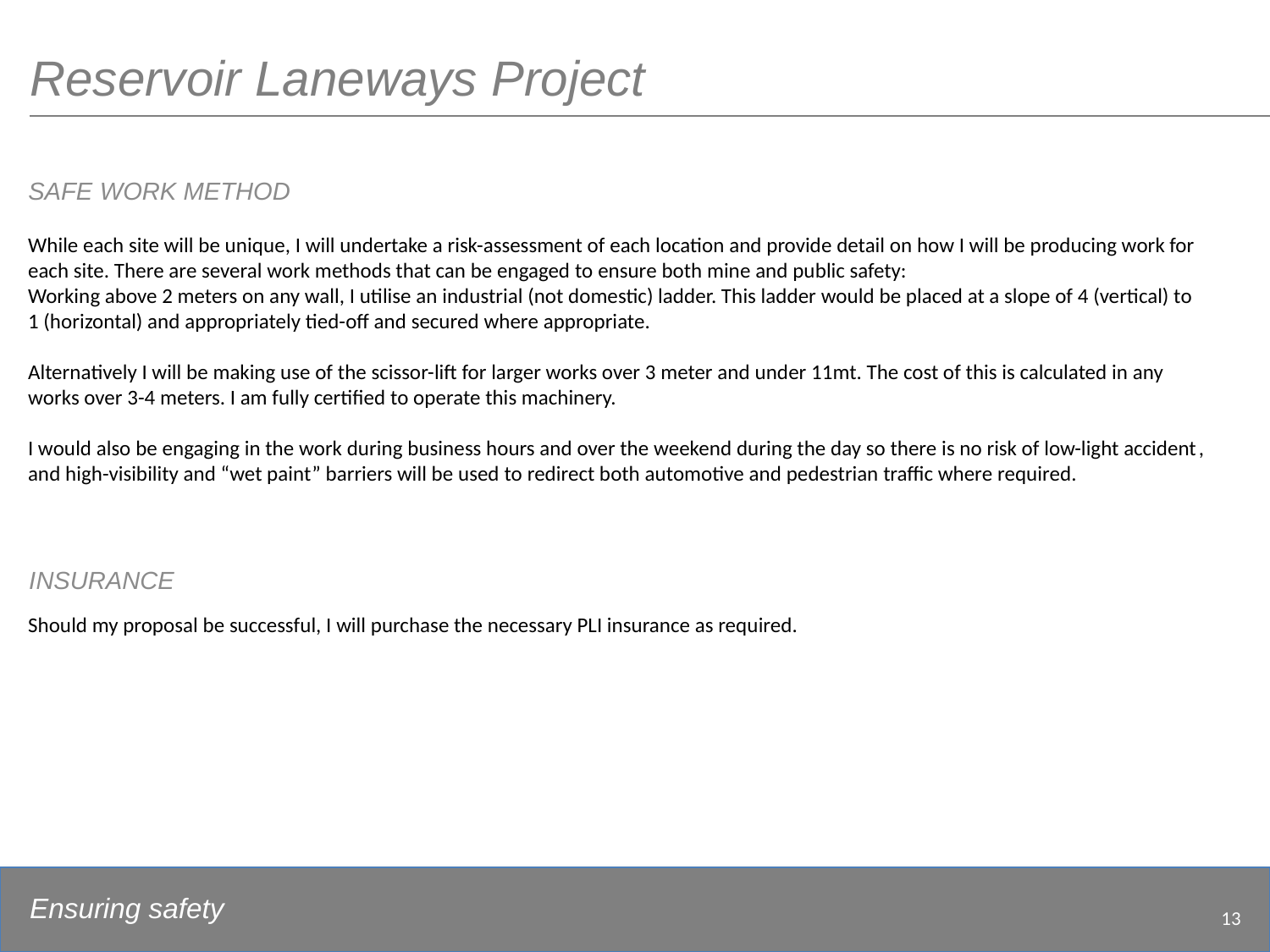

Reservoir Laneways Project
SAFE WORK METHOD

While each site will be unique, I will undertake a risk-assessment of each location and provide detail on how I will be producing work for each site. There are several work methods that can be engaged to ensure both mine and public safety:
Working above 2 meters on any wall, I utilise an industrial (not domestic) ladder. This ladder would be placed at a slope of 4 (vertical) to 1 (horizontal) and appropriately tied-off and secured where appropriate.
Alternatively I will be making use of the scissor-lift for larger works over 3 meter and under 11mt. The cost of this is calculated in any works over 3-4 meters. I am fully certified to operate this machinery.
I would also be engaging in the work during business hours and over the weekend during the day so there is no risk of low-light accident, and high-visibility and “wet paint” barriers will be used to redirect both automotive and pedestrian traffic where required.

Should my proposal be successful, I will purchase the necessary PLI insurance as required.

INSURANCE

Ensuring safety

13